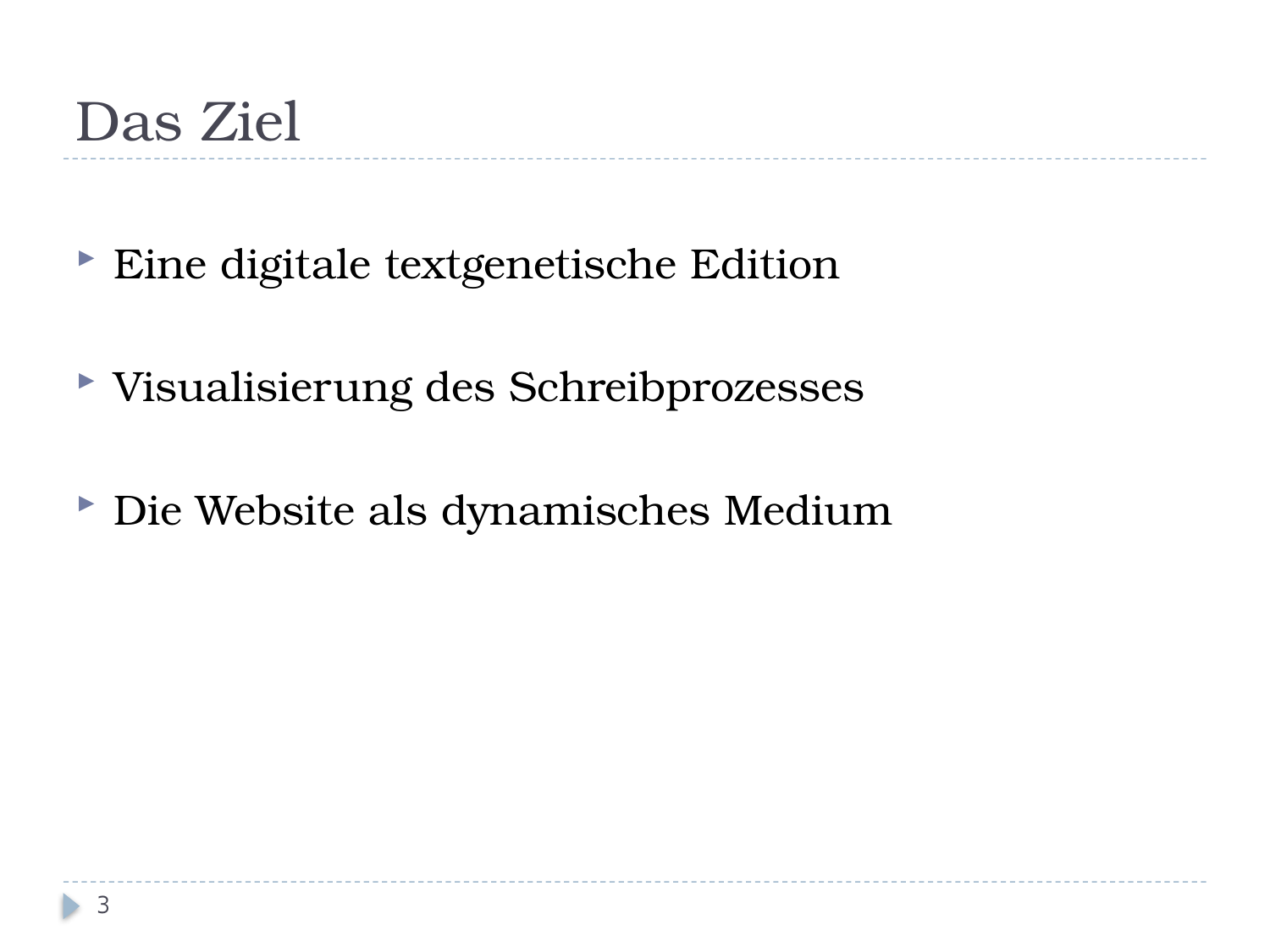

# Das Ziel

Eine digitale textgenetische Edition

Visualisierung des Schreibprozesses

Die Website als dynamisches Medium

3